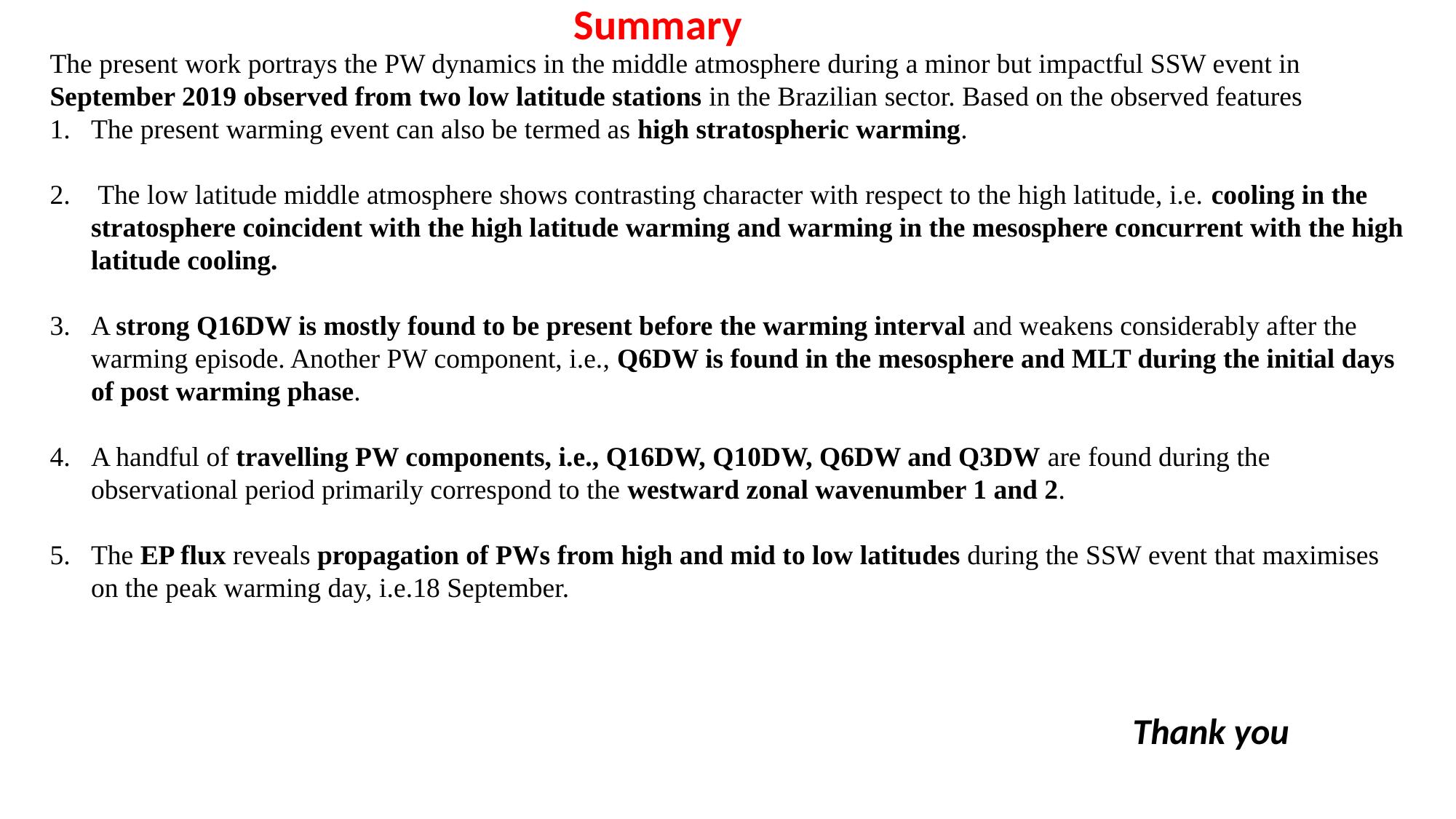

Summary
The present work portrays the PW dynamics in the middle atmosphere during a minor but impactful SSW event in September 2019 observed from two low latitude stations in the Brazilian sector. Based on the observed features
The present warming event can also be termed as high stratospheric warming.

 The low latitude middle atmosphere shows contrasting character with respect to the high latitude, i.e. cooling in the stratosphere coincident with the high latitude warming and warming in the mesosphere concurrent with the high latitude cooling.

A strong Q16DW is mostly found to be present before the warming interval and weakens considerably after the warming episode. Another PW component, i.e., Q6DW is found in the mesosphere and MLT during the initial days of post warming phase.

A handful of travelling PW components, i.e., Q16DW, Q10DW, Q6DW and Q3DW are found during the observational period primarily correspond to the westward zonal wavenumber 1 and 2.

The EP flux reveals propagation of PWs from high and mid to low latitudes during the SSW event that maximises on the peak warming day, i.e.18 September.

Thank you